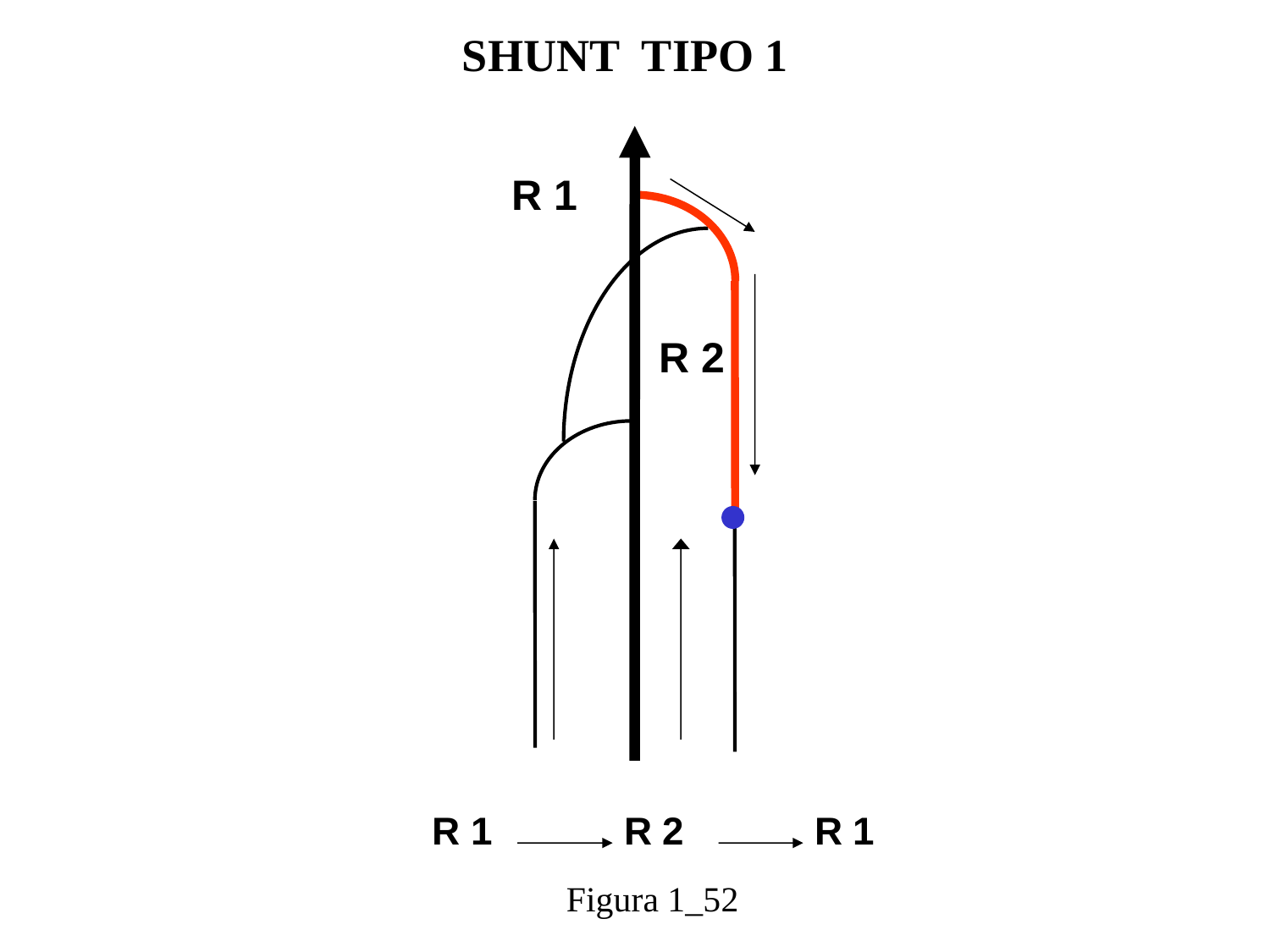

SHUNT  TIPO 1

R 1

R 2

R 1
R 2
R 1

Figura 1_52